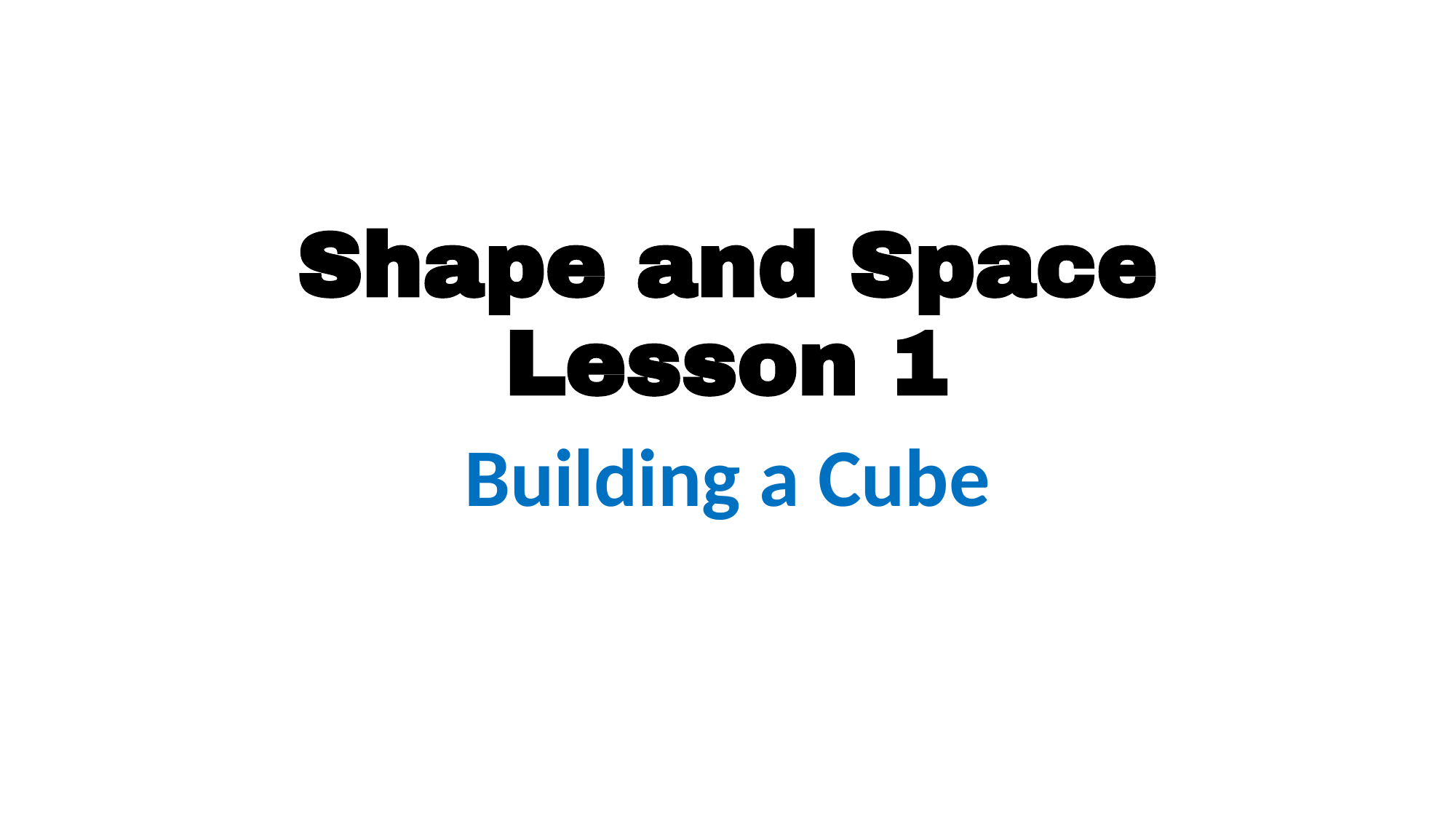

# Shape and Space Lesson 1
Building a Cube